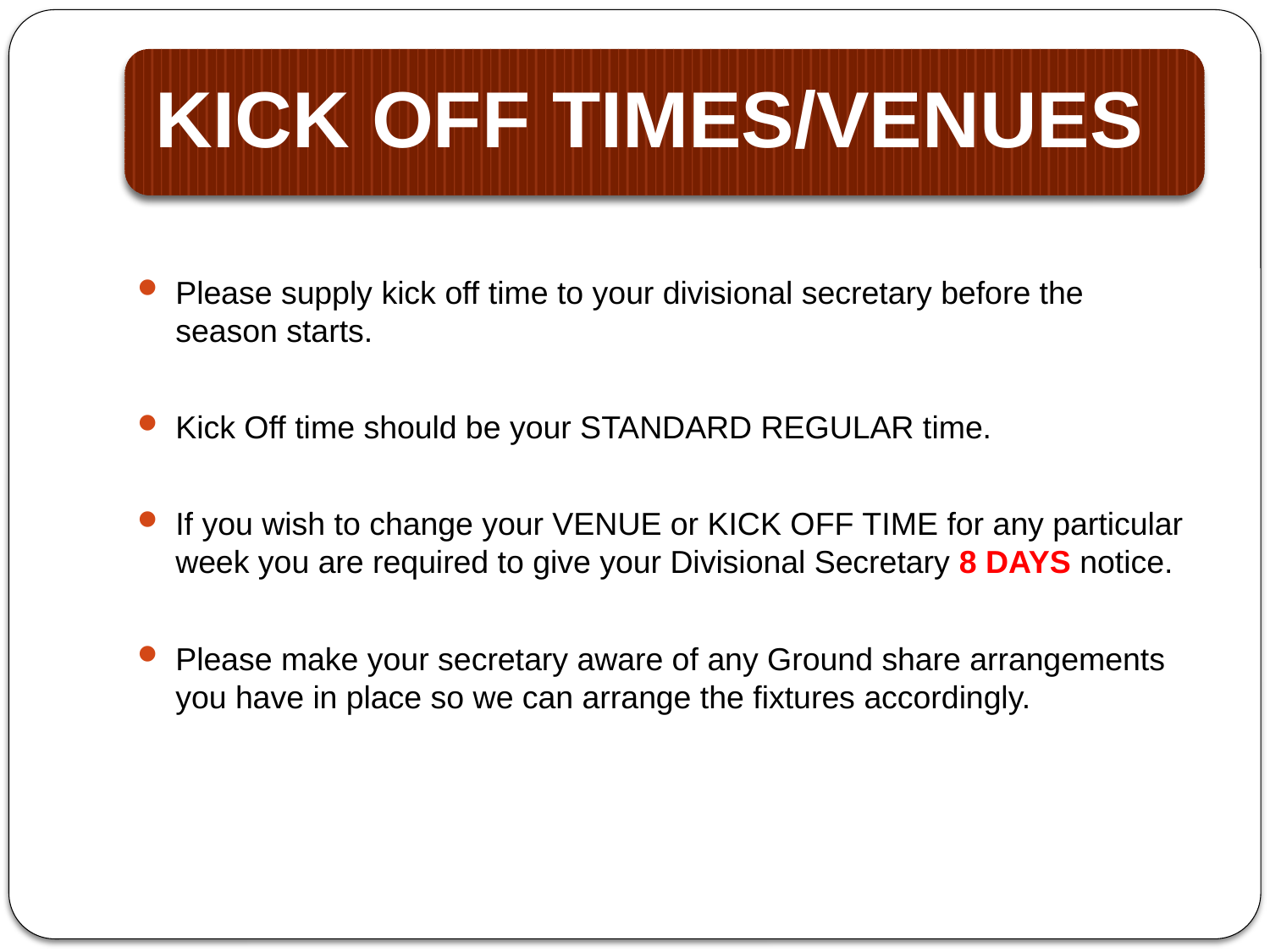

KICK OFF TIMES/VENUES
Please supply kick off time to your divisional secretary before the season starts.

Kick Off time should be your STANDARD REGULAR time.

If you wish to change your VENUE or KICK OFF TIME for any particular week you are required to give your Divisional Secretary 8 DAYS notice.

Please make your secretary aware of any Ground share arrangements you have in place so we can arrange the fixtures accordingly.